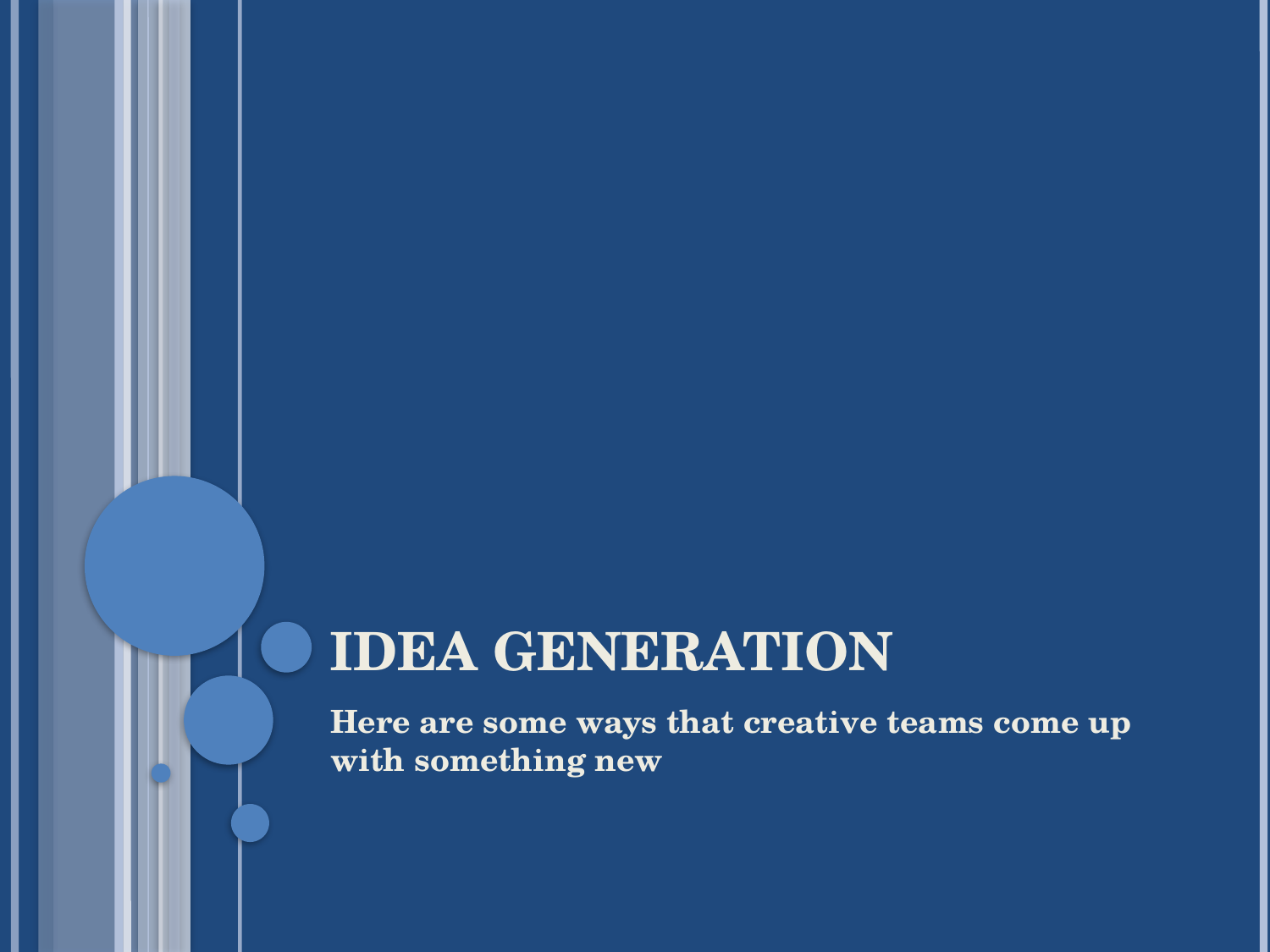

# Idea Generation
Here are some ways that creative teams come up with something new